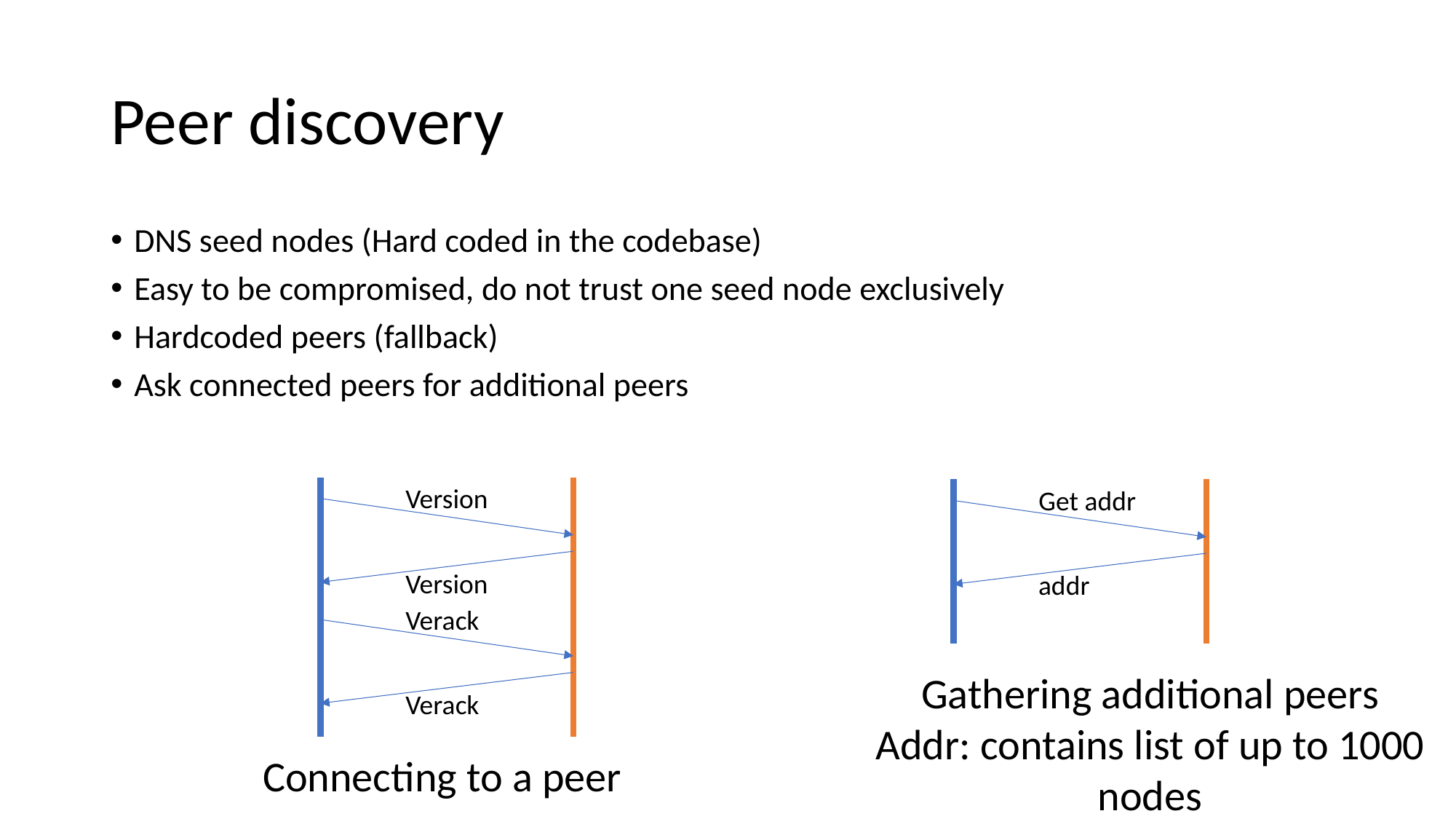

# Peer discovery
DNS seed nodes (Hard coded in the codebase)
Easy to be compromised, do not trust one seed node exclusively
Hardcoded peers (fallback)
Ask connected peers for additional peers

Version
Get addr
Version
addr
Verack
Gathering additional peers
Addr: contains list of up to 1000 nodes
Verack
Connecting to a peer